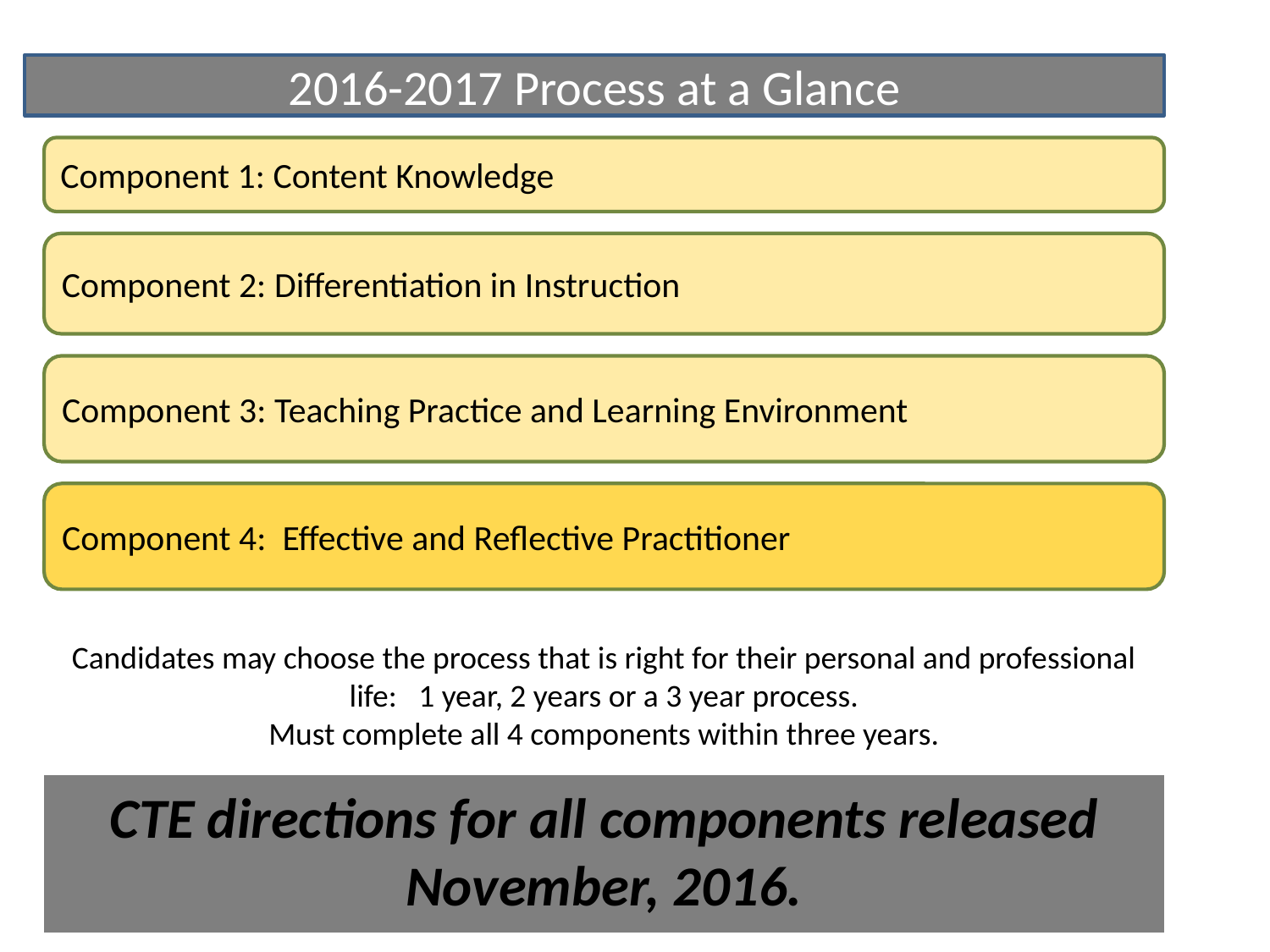

2016-2017 Process at a Glance
Component 1: Content Knowledge
Component 2: Differentiation in Instruction

Component 3: Teaching Practice and Learning Environment

Component 4:  Effective and Reflective Practitioner
Candidates may choose the process that is right for their personal and professional life:   1 year, 2 years or a 3 year process.
Must complete all 4 components within three years.

CTE directions for all components released November, 2016.